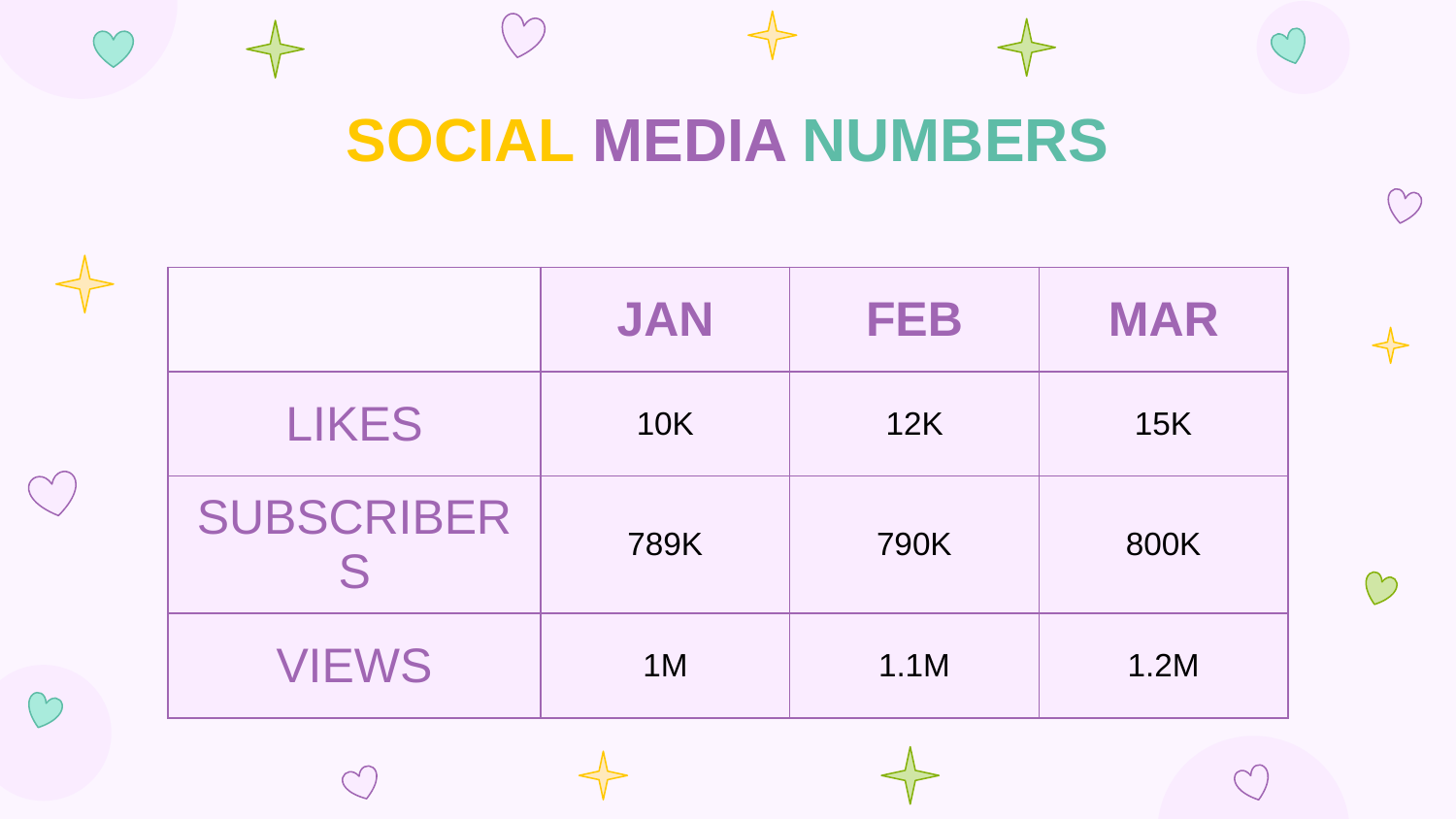

# SOCIAL MEDIA NUMBERS
|  | JAN | FEB | MAR |
| --- | --- | --- | --- |
| LIKES | 10K | 12K | 15K |
| SUBSCRIBERS | 789K | 790K | 800K |
| VIEWS | 1M | 1.1M | 1.2M |